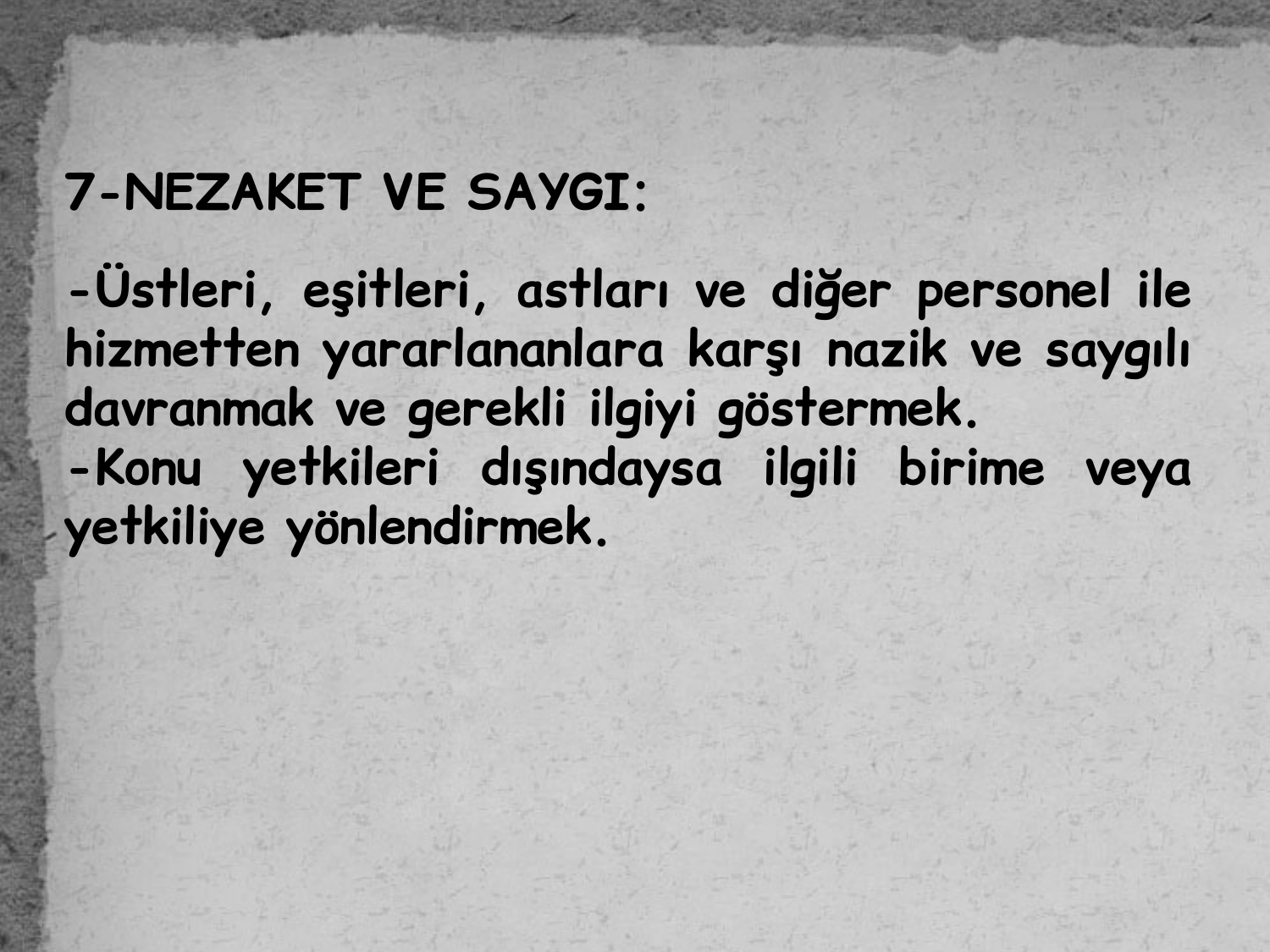

7-NEZAKET VE SAYGI:

-Üstleri, eşitleri, astları ve diğer personel ile hizmetten yararlananlara karşı nazik ve saygılı davranmak ve gerekli ilgiyi göstermek.
-Konu yetkileri dışındaysa ilgili birime veya yetkiliye yönlendirmek.